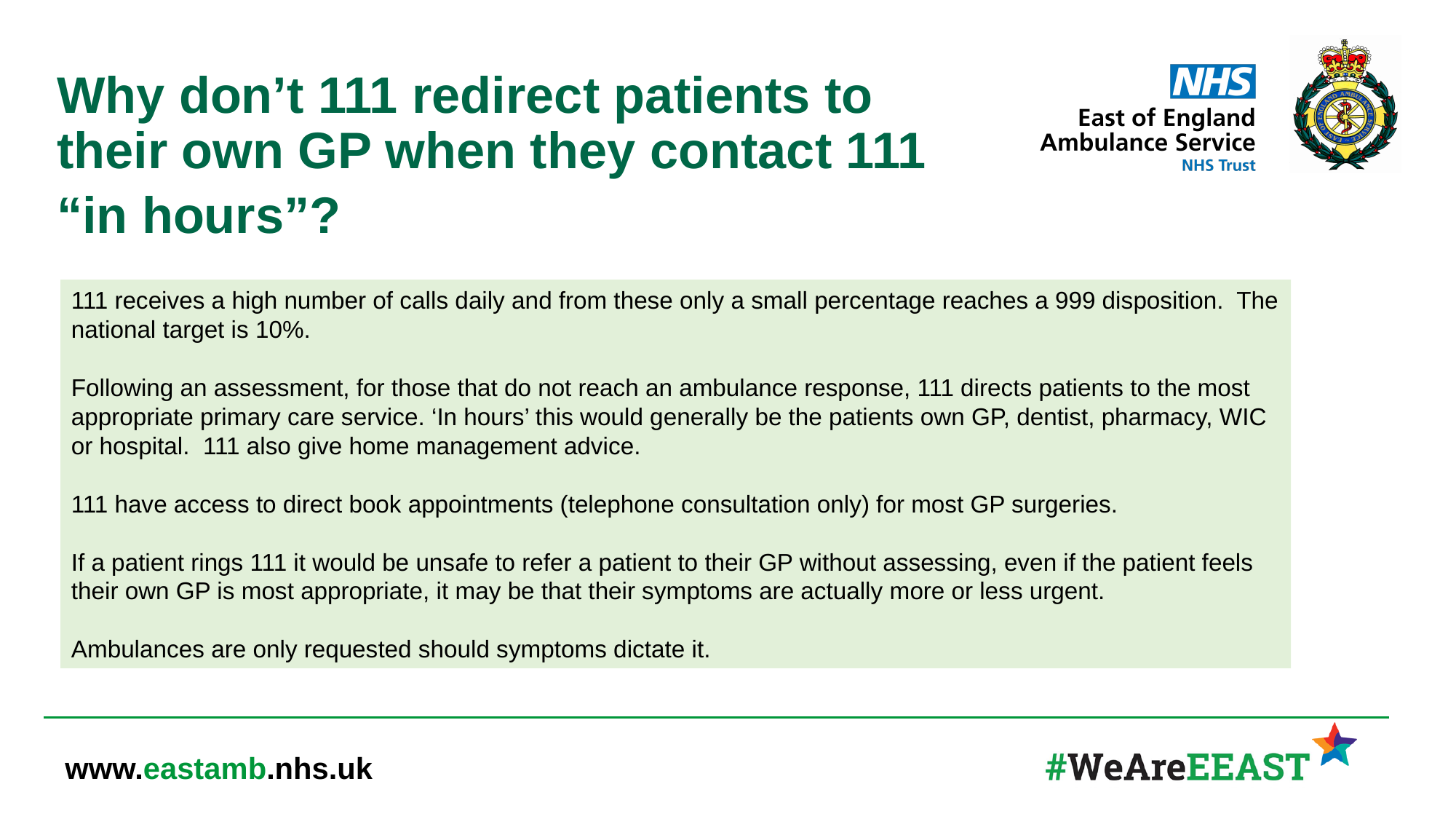

# Why don’t 111 redirect patients to their own GP when they contact 111 “in hours”?
111 receives a high number of calls daily and from these only a small percentage reaches a 999 disposition.  The national target is 10%.

Following an assessment, for those that do not reach an ambulance response, 111 directs patients to the most appropriate primary care service. ‘In hours’ this would generally be the patients own GP, dentist, pharmacy, WIC or hospital.  111 also give home management advice.

111 have access to direct book appointments (telephone consultation only) for most GP surgeries.

If a patient rings 111 it would be unsafe to refer a patient to their GP without assessing, even if the patient feels their own GP is most appropriate, it may be that their symptoms are actually more or less urgent.

Ambulances are only requested should symptoms dictate it.